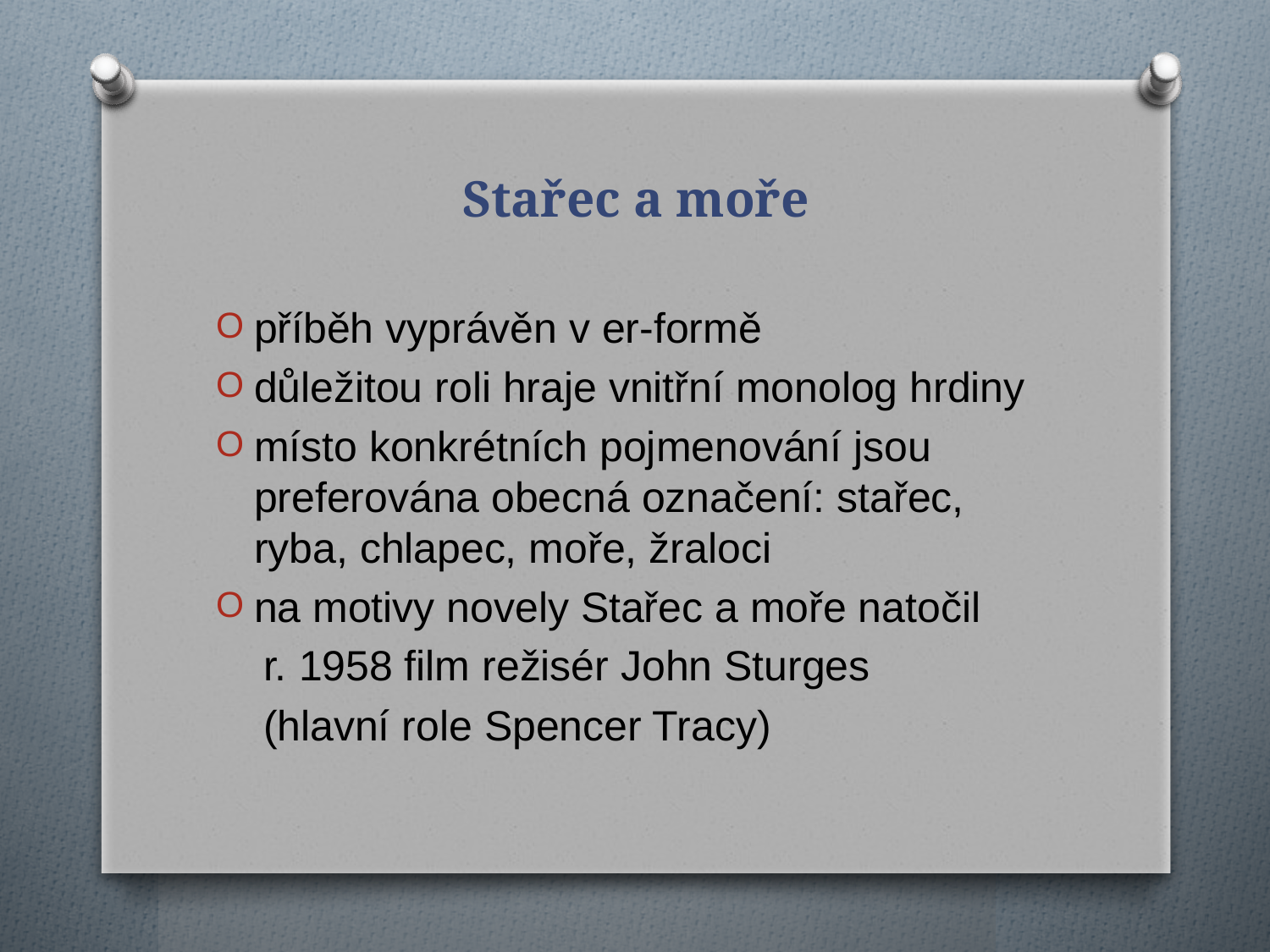

# Stařec a moře
příběh vyprávěn v er-formě
důležitou roli hraje vnitřní monolog hrdiny
místo konkrétních pojmenování jsou preferována obecná označení: stařec, ryba, chlapec, moře, žraloci
na motivy novely Stařec a moře natočil
    r. 1958 film režisér John Sturges
    (hlavní role Spencer Tracy)